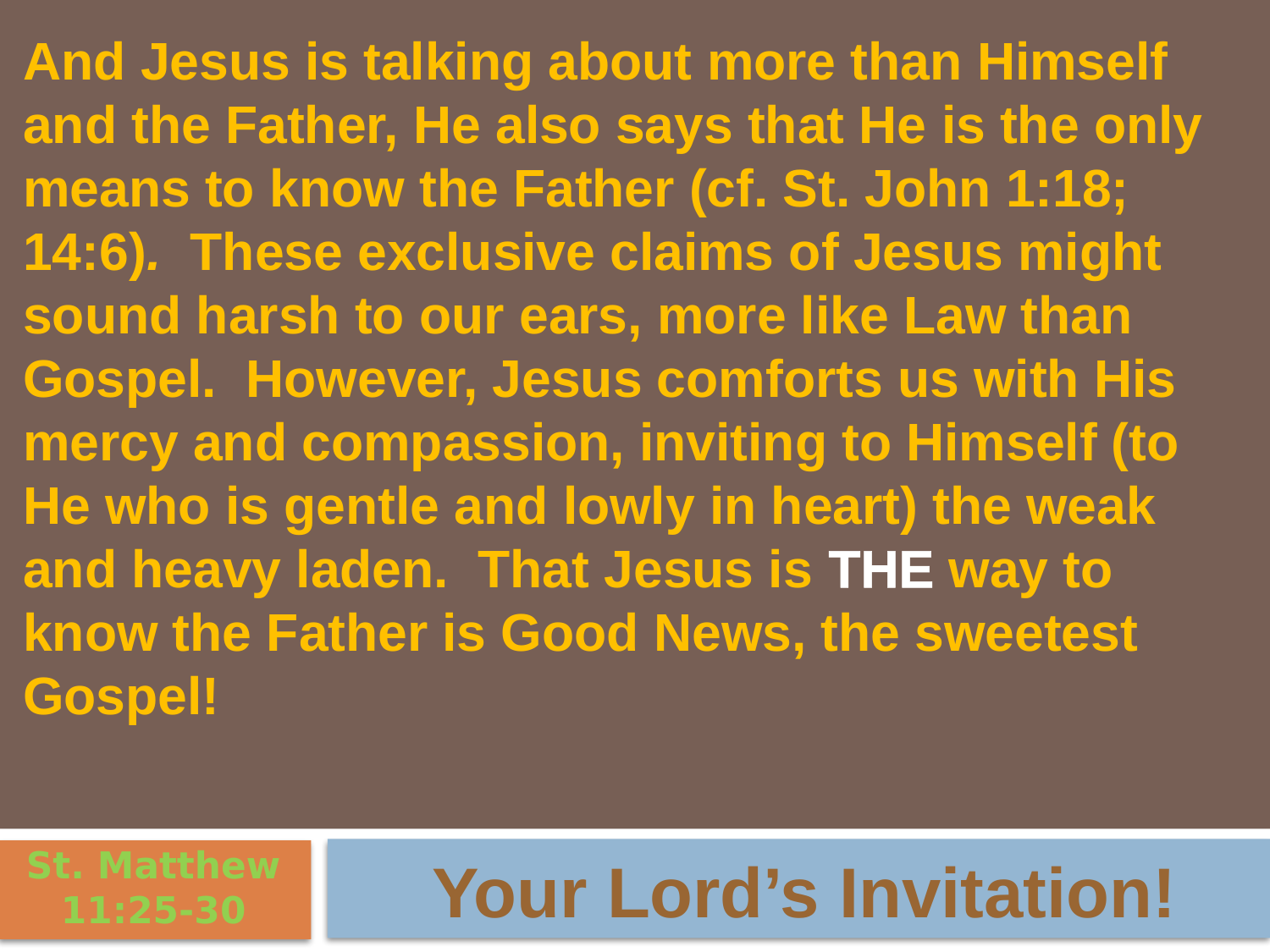

And Jesus is talking about more than Himself and the Father, He also says that He is the only means to know the Father (cf. St. John 1:18; 14:6).  These exclusive claims of Jesus might sound harsh to our ears, more like Law than Gospel.  However, Jesus comforts us with His mercy and compassion, inviting to Himself (to He who is gentle and lowly in heart) the weak and heavy laden.  That Jesus is THE way to know the Father is Good News, the sweetest Gospel!
St. Matthew 11:25-30
Your Lord’s Invitation!